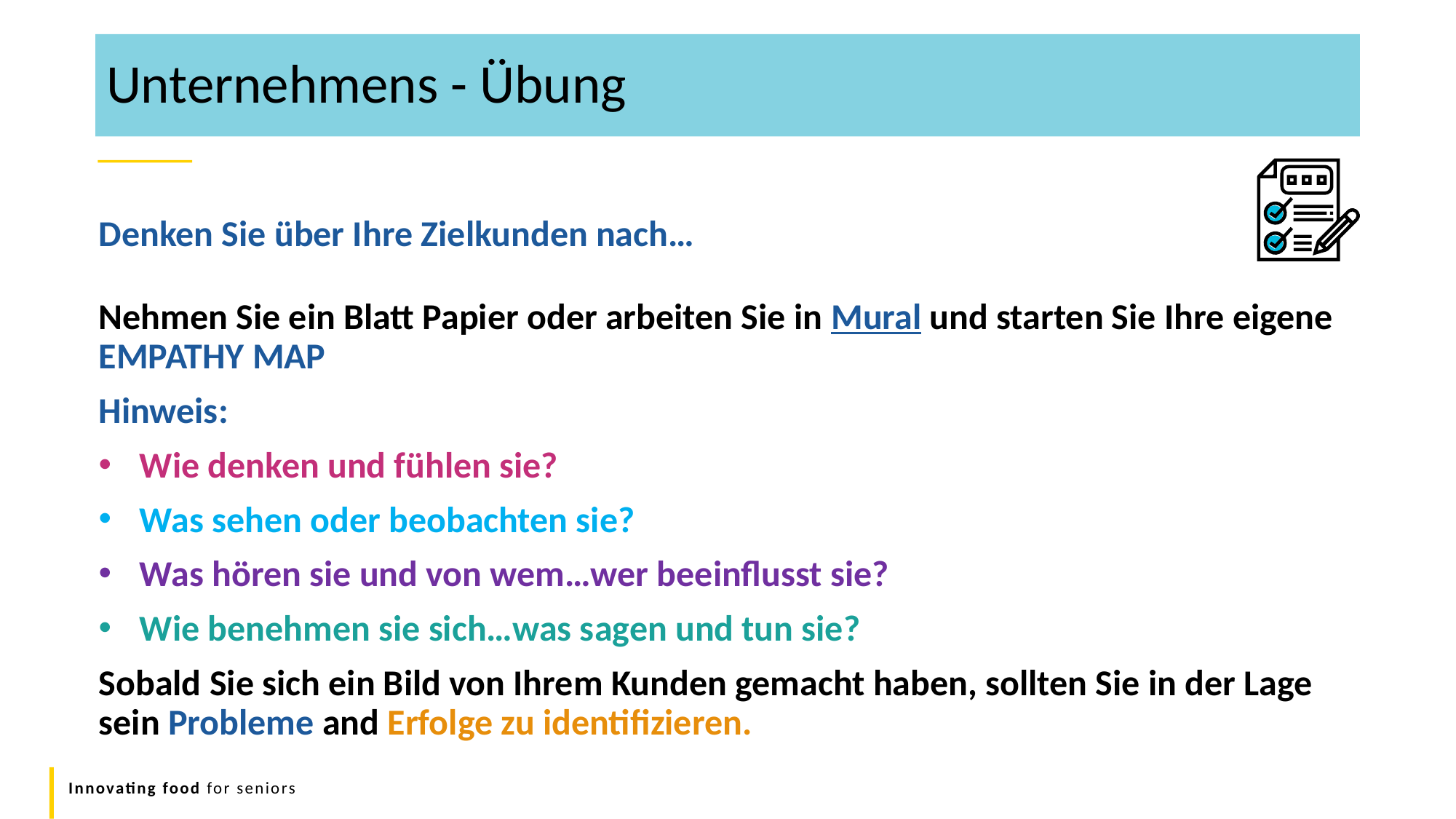

Unternehmens - Übung

Denken Sie über Ihre Zielkunden nach…

Nehmen Sie ein Blatt Papier oder arbeiten Sie in Mural und starten Sie Ihre eigene EMPATHY MAP
Hinweis:
Wie denken und fühlen sie?
Was sehen oder beobachten sie?
Was hören sie und von wem…wer beeinflusst sie?
Wie benehmen sie sich…was sagen und tun sie?
Sobald Sie sich ein Bild von Ihrem Kunden gemacht haben, sollten Sie in der Lage sein Probleme and Erfolge zu identifizieren.